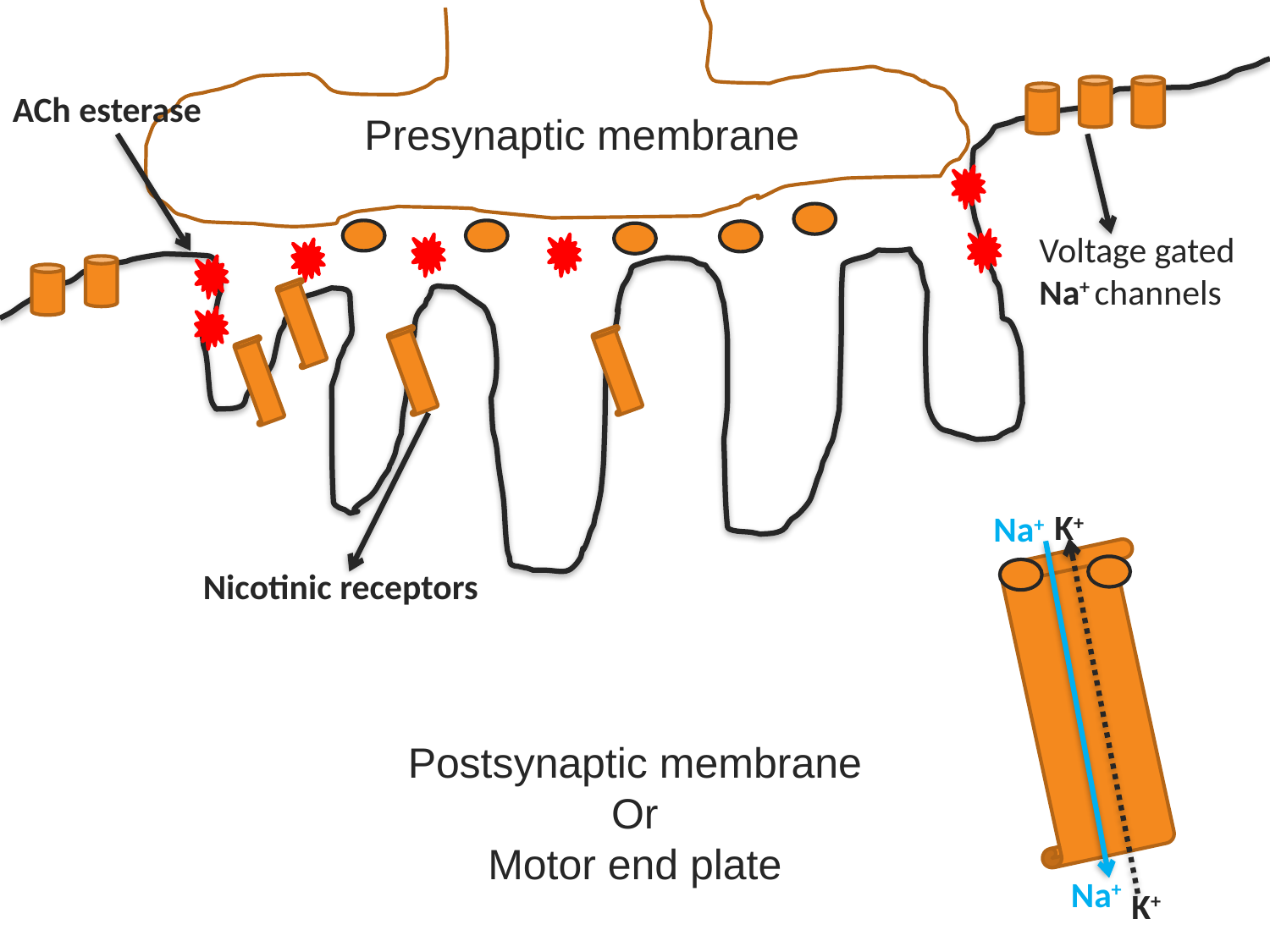

ACh esterase

Presynaptic membrane

Voltage gated Na+ channels

K+
Na+

Nicotinic receptors

Postsynaptic membrane
Or
Motor end plate
Na+
K+